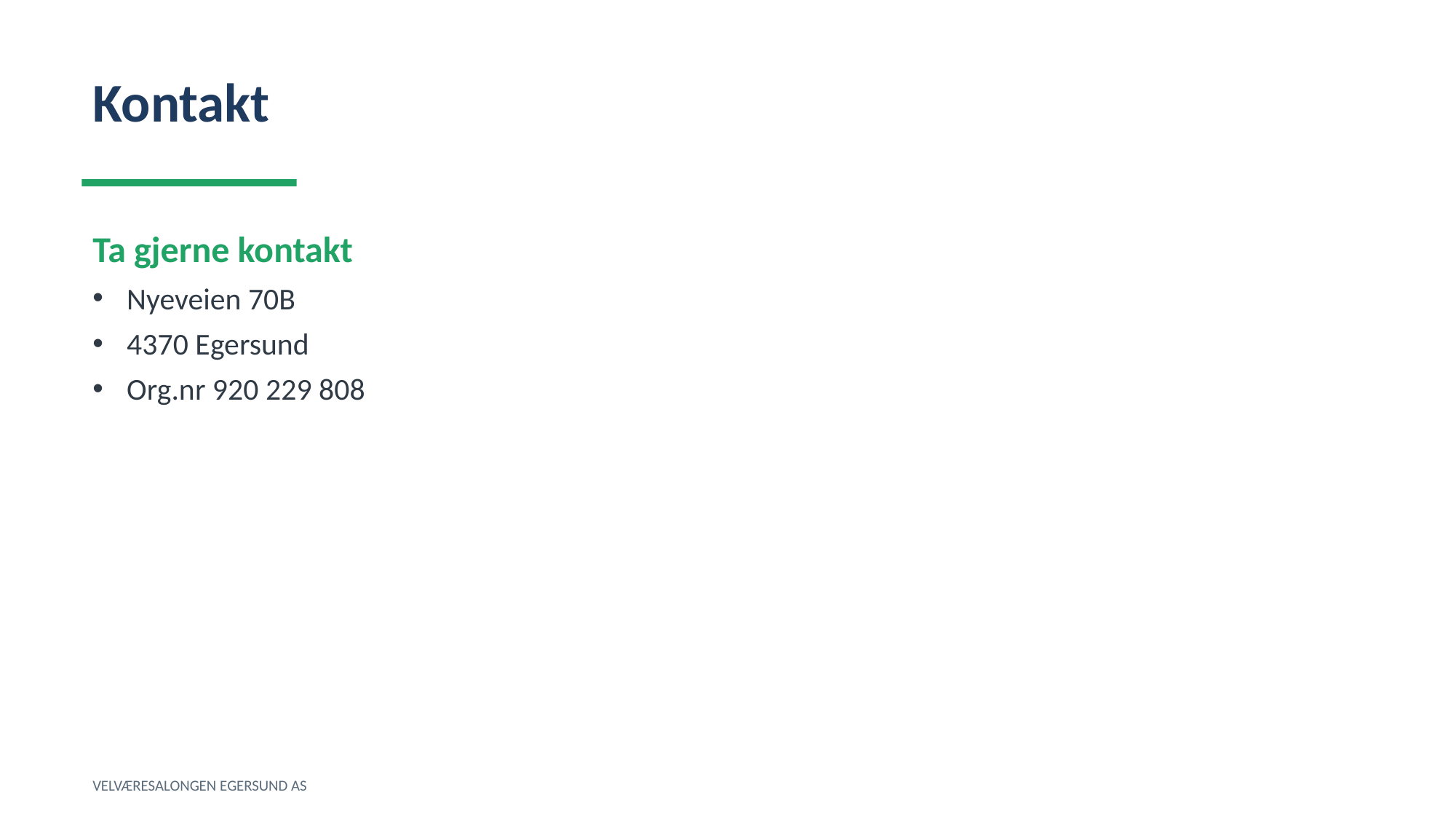

Kontakt

Ta gjerne kontakt
Nyeveien 70B
4370 Egersund
Org.nr 920 229 808
VELVÆRESALONGEN EGERSUND AS